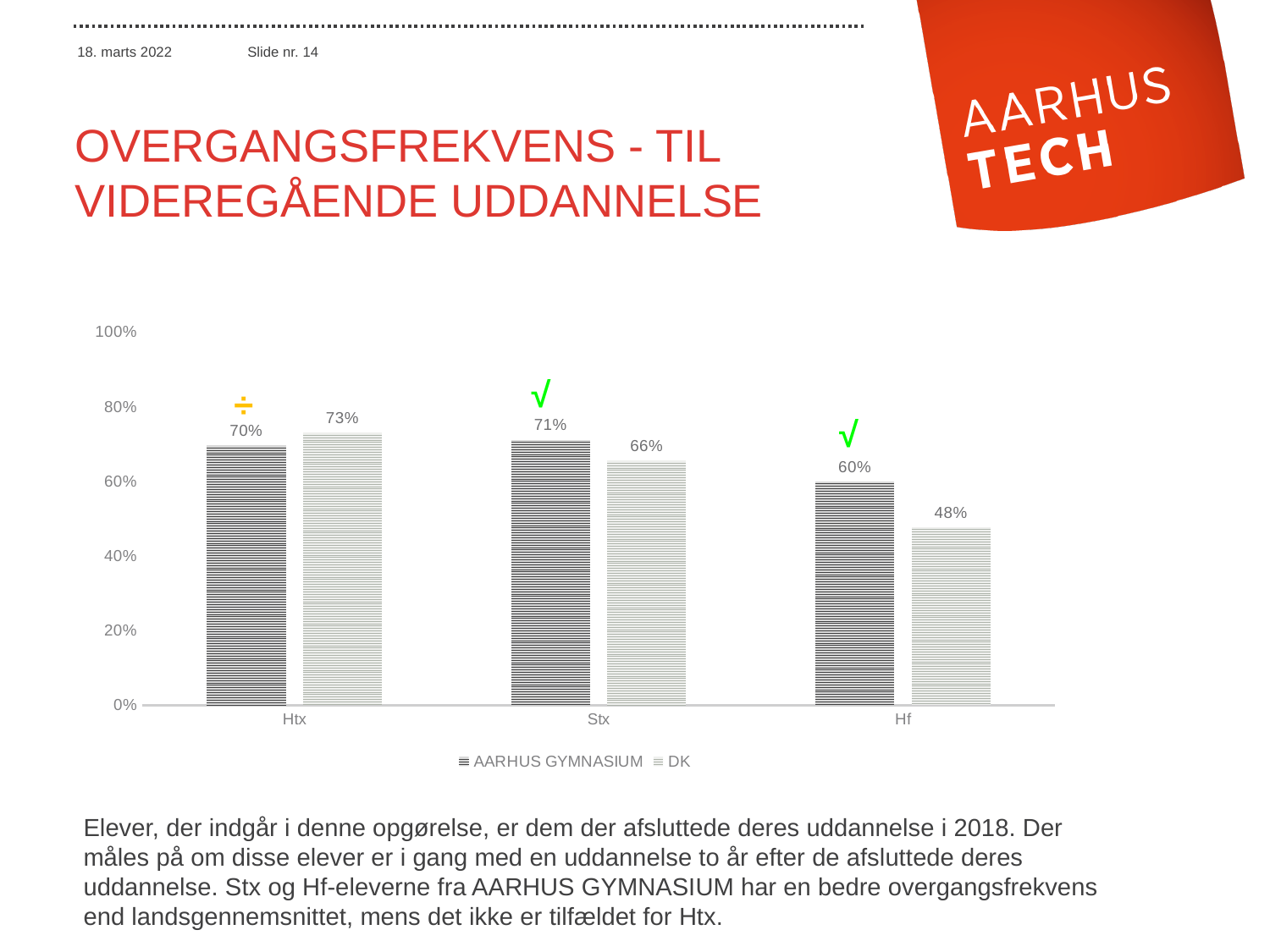

# Overgangsfrekvens - til videregående uddannelse

### Chart

| Category | AARHUS GYMNASIUM | DK |
|---|---|---|
| Htx | 0.697 | 0.731 |
| Stx | 0.712 | 0.656 |
| Hf | 0.6 | 0.478 |
√
 ÷
√
Elever, der indgår i denne opgørelse, er dem der afsluttede deres uddannelse i 2018. Der måles på om disse elever er i gang med en uddannelse to år efter de afsluttede deres uddannelse. Stx og Hf-eleverne fra AARHUS GYMNASIUM har en bedre overgangsfrekvens end landsgennemsnittet, mens det ikke er tilfældet for Htx.